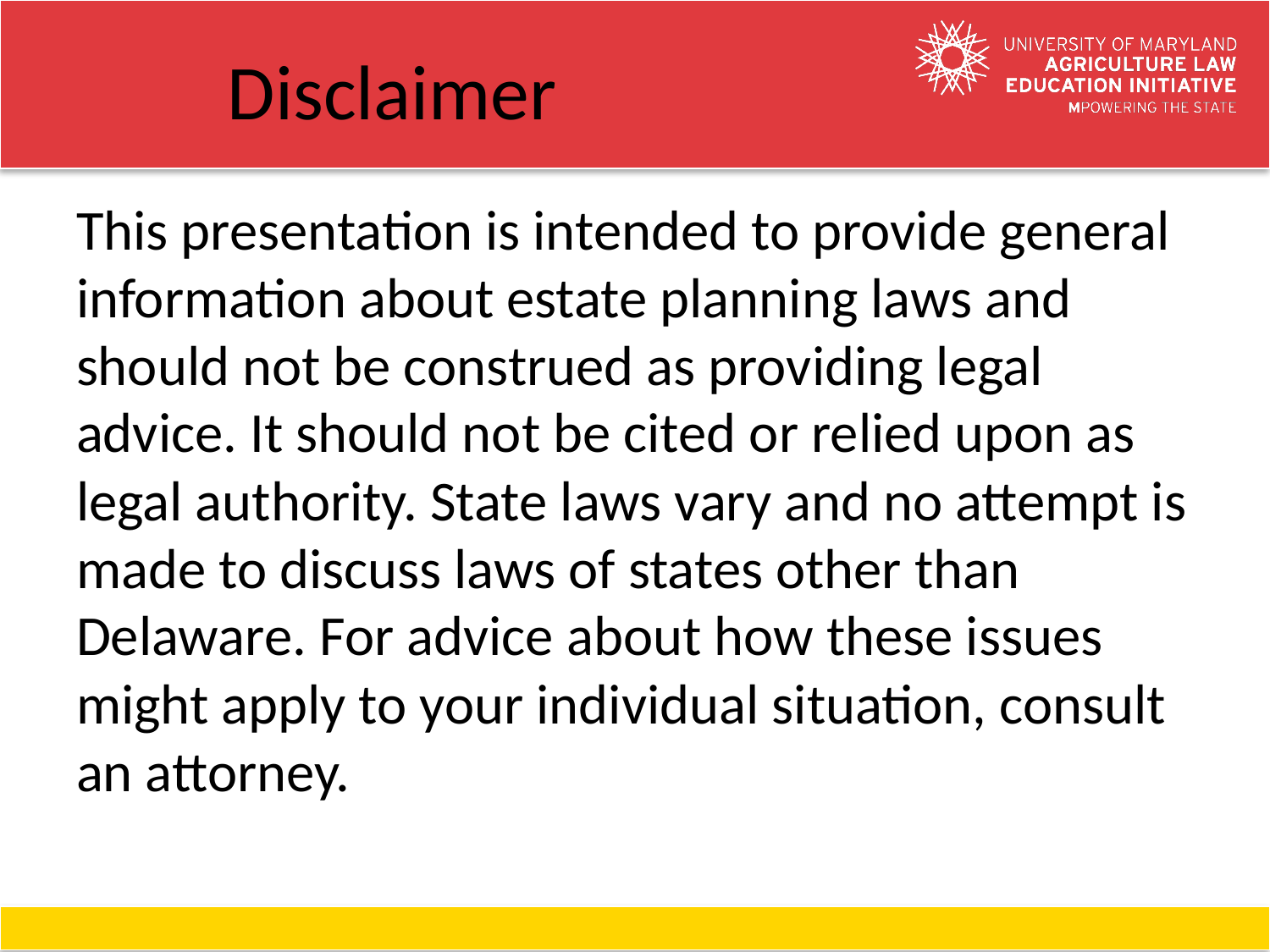

# Disclaimer
This presentation is intended to provide general information about estate planning laws and should not be construed as providing legal advice. It should not be cited or relied upon as legal authority. State laws vary and no attempt is made to discuss laws of states other than Delaware. For advice about how these issues might apply to your individual situation, consult an attorney.